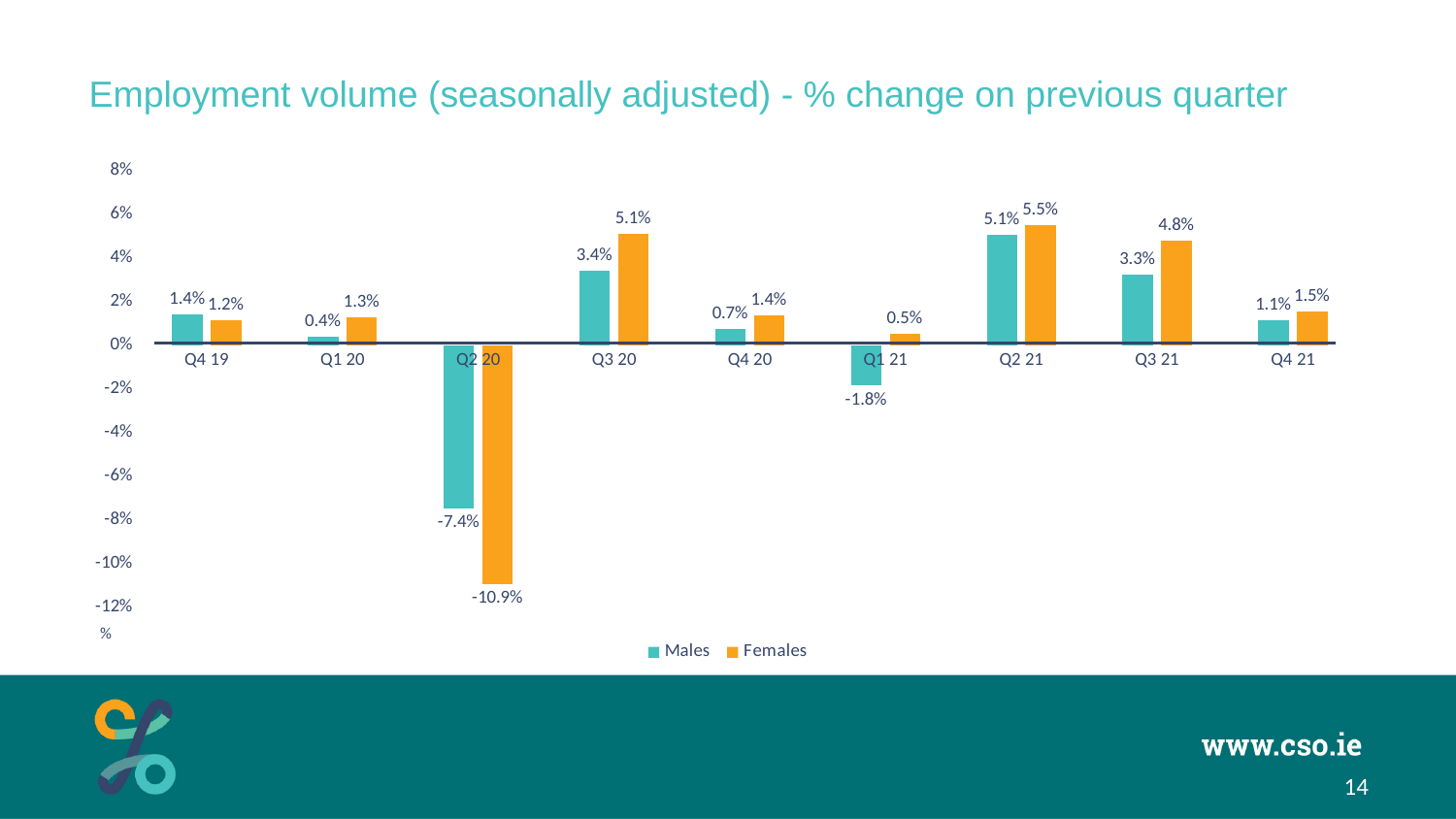

# Employment volume (seasonally adjusted) - % change on previous quarter

### Chart

| Category | Males  | Females |
|---|---|---|
| Q4 19 | 0.01406087720699841 | 0.011581920903954759 |
| Q1 20 | 0.00386039549357921 | 0.012752489993484172 |
| Q2 20 | -0.07447810390833472 | -0.1091911764705882 |
| Q3 20 | 0.03434240651233783 | 0.05127940569541883 |
| Q4 20 | 0.0074602393835056045 | 0.013740308175483476 |
| Q1 21 | -0.01822768329400284 | 0.005227998838222348 |
| Q2 21 | 0.05089100704517206 | 0.05509005104497741 |
| Q3 21 | 0.03265241738307426 | 0.04801460520310352 |
| Q4 21 | 0.011456503475139388 | 0.015416775542200197 |
%
14